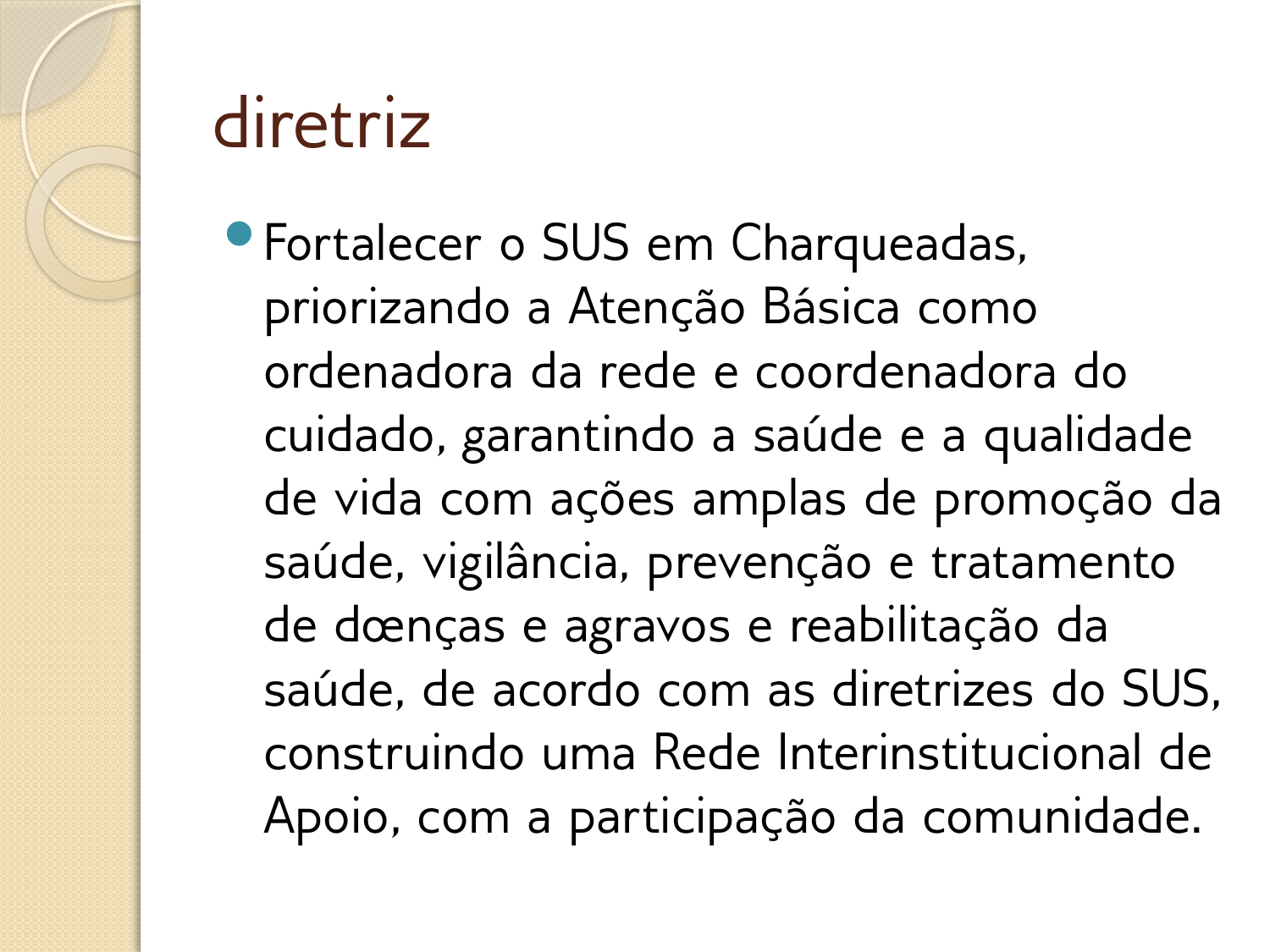

# diretriz
Fortalecer o SUS em Charqueadas, priorizando a Atenção Básica como ordenadora da rede e coordenadora do cuidado, garantindo a saúde e a qualidade de vida com ações amplas de promoção da saúde, vigilância, prevenção e tratamento de doenças e agravos e reabilitação da saúde, de acordo com as diretrizes do SUS, construindo uma Rede Interinstitucional de Apoio, com a participação da comunidade.